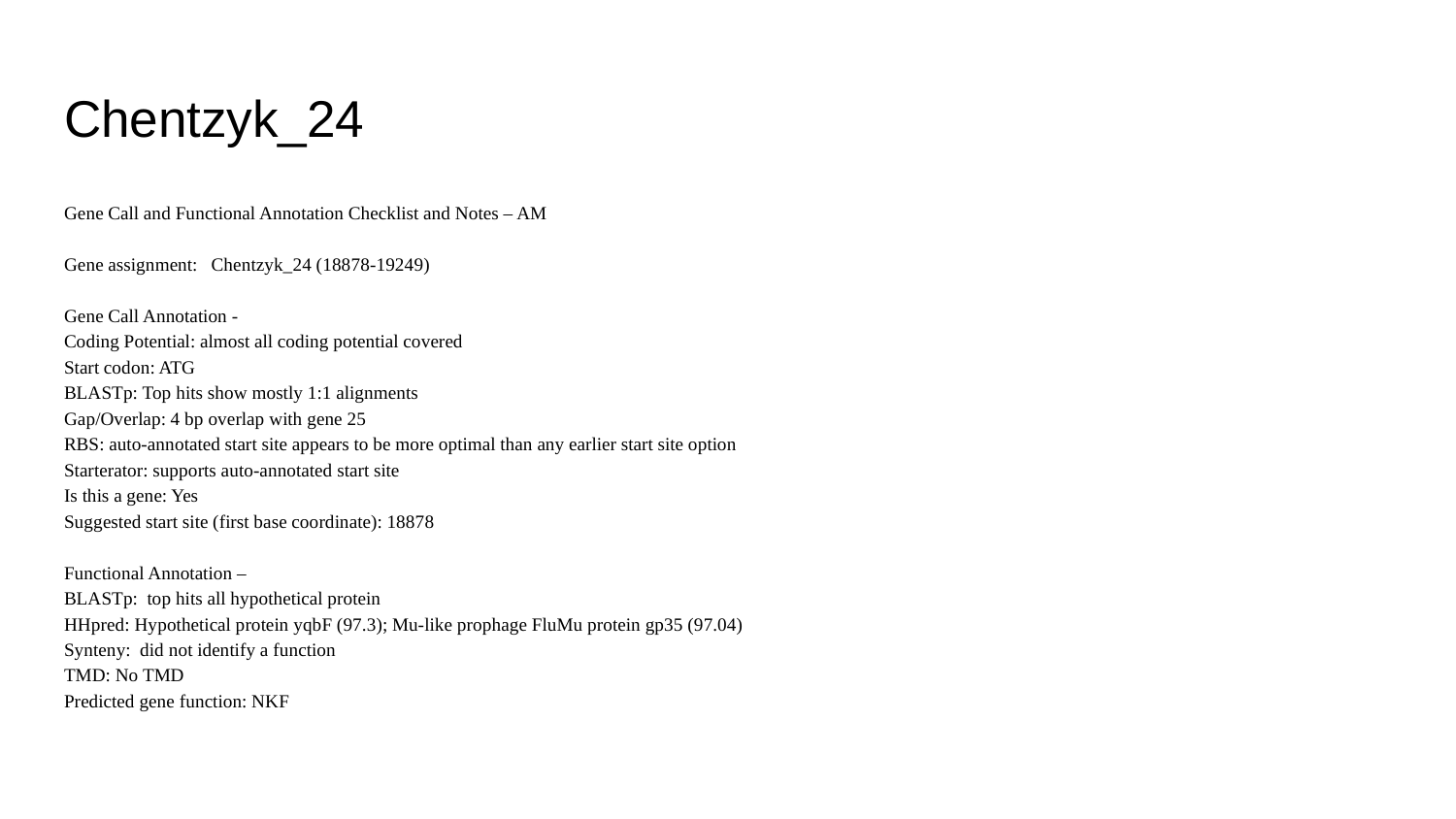

# Chentzyk_24

Gene Call and Functional Annotation Checklist and Notes – AM

Gene assignment:   Chentzyk_24 (18878-19249)

Gene Call Annotation -
Coding Potential: almost all coding potential covered
Start codon: ATG
BLASTp: Top hits show mostly 1:1 alignments
Gap/Overlap: 4 bp overlap with gene 25
RBS: auto-annotated start site appears to be more optimal than any earlier start site option
Starterator: supports auto-annotated start site
Is this a gene: Yes
Suggested start site (first base coordinate): 18878

Functional Annotation –
BLASTp:  top hits all hypothetical protein
HHpred: Hypothetical protein yqbF (97.3); Mu-like prophage FluMu protein gp35 (97.04)
Synteny:  did not identify a function
TMD: No TMD
Predicted gene function: NKF